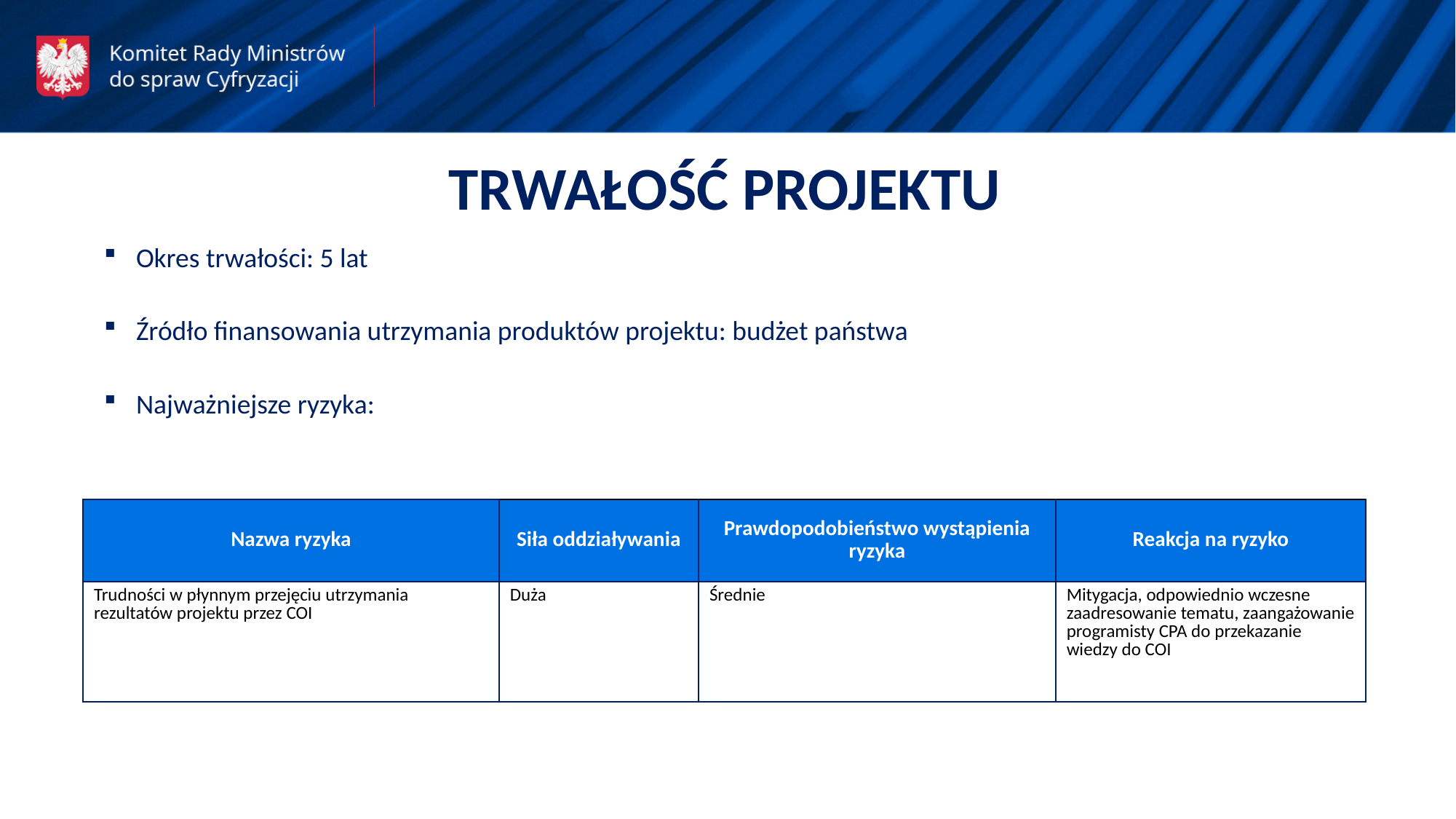

TRWAŁOŚĆ PROJEKTU
Okres trwałości: 5 lat

Źródło finansowania utrzymania produktów projektu: budżet państwa

Najważniejsze ryzyka:
| Nazwa ryzyka | Siła oddziaływania | Prawdopodobieństwo wystąpienia ryzyka | Reakcja na ryzyko |
| --- | --- | --- | --- |
| Trudności w płynnym przejęciu utrzymania rezultatów projektu przez COI | Duża | Średnie | Mitygacja, odpowiednio wczesne zaadresowanie tematu, zaangażowanie programisty CPA do przekazanie wiedzy do COI |